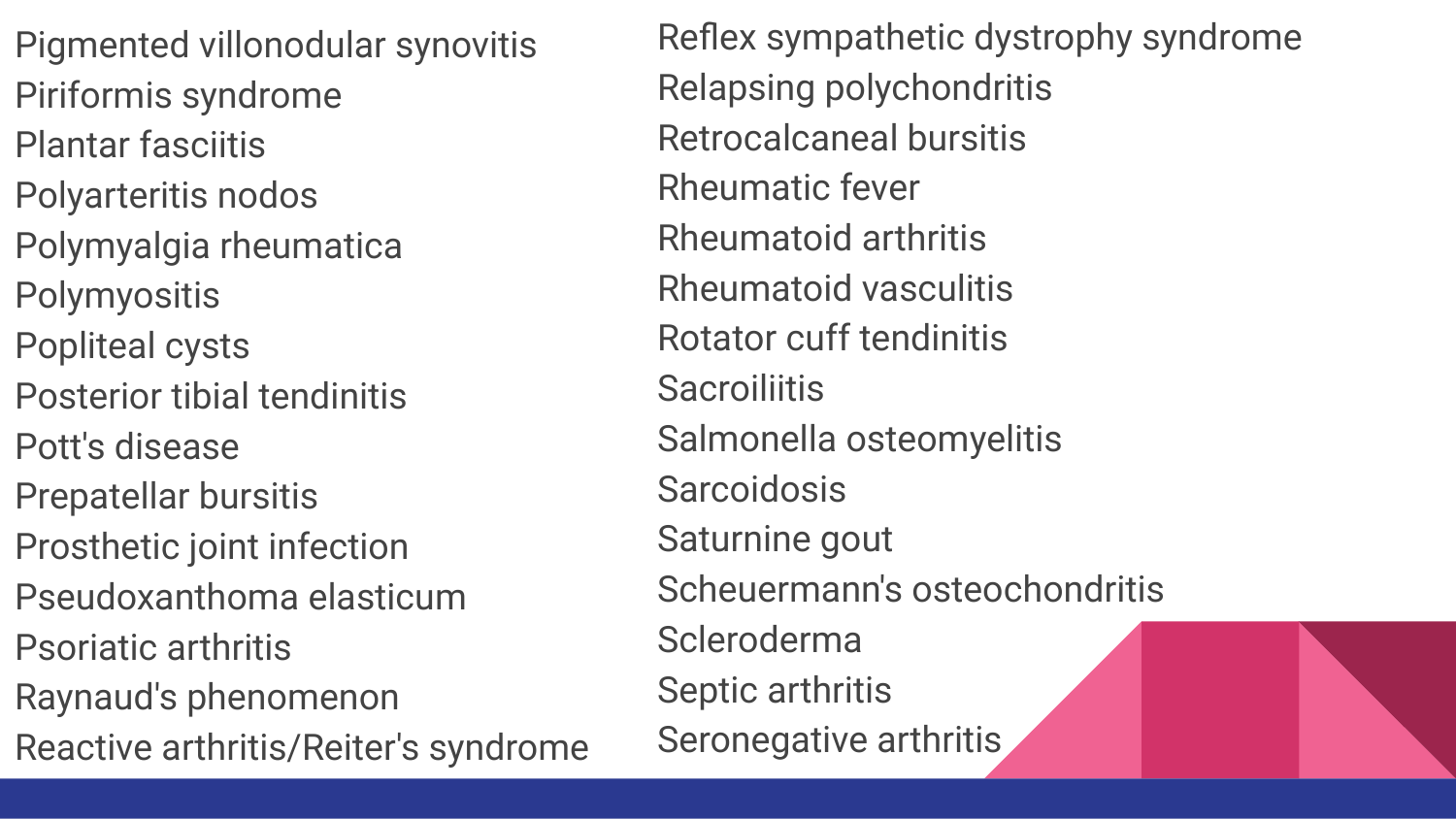

Pigmented villonodular synovitis
Piriformis syndrome
Plantar fasciitis
Polyarteritis nodos
Polymyalgia rheumatica
Polymyositis
Popliteal cysts
Posterior tibial tendinitis
Pott's disease
Prepatellar bursitis
Prosthetic joint infection
Pseudoxanthoma elasticum
Psoriatic arthritis
Raynaud's phenomenon
Reactive arthritis/Reiter's syndrome
Reflex sympathetic dystrophy syndrome
Relapsing polychondritis
Retrocalcaneal bursitis
Rheumatic fever
Rheumatoid arthritis
Rheumatoid vasculitis
Rotator cuff tendinitis
Sacroiliitis
Salmonella osteomyelitis
Sarcoidosis
Saturnine gout
Scheuermann's osteochondritis
Scleroderma
Septic arthritis
Seronegative arthritis